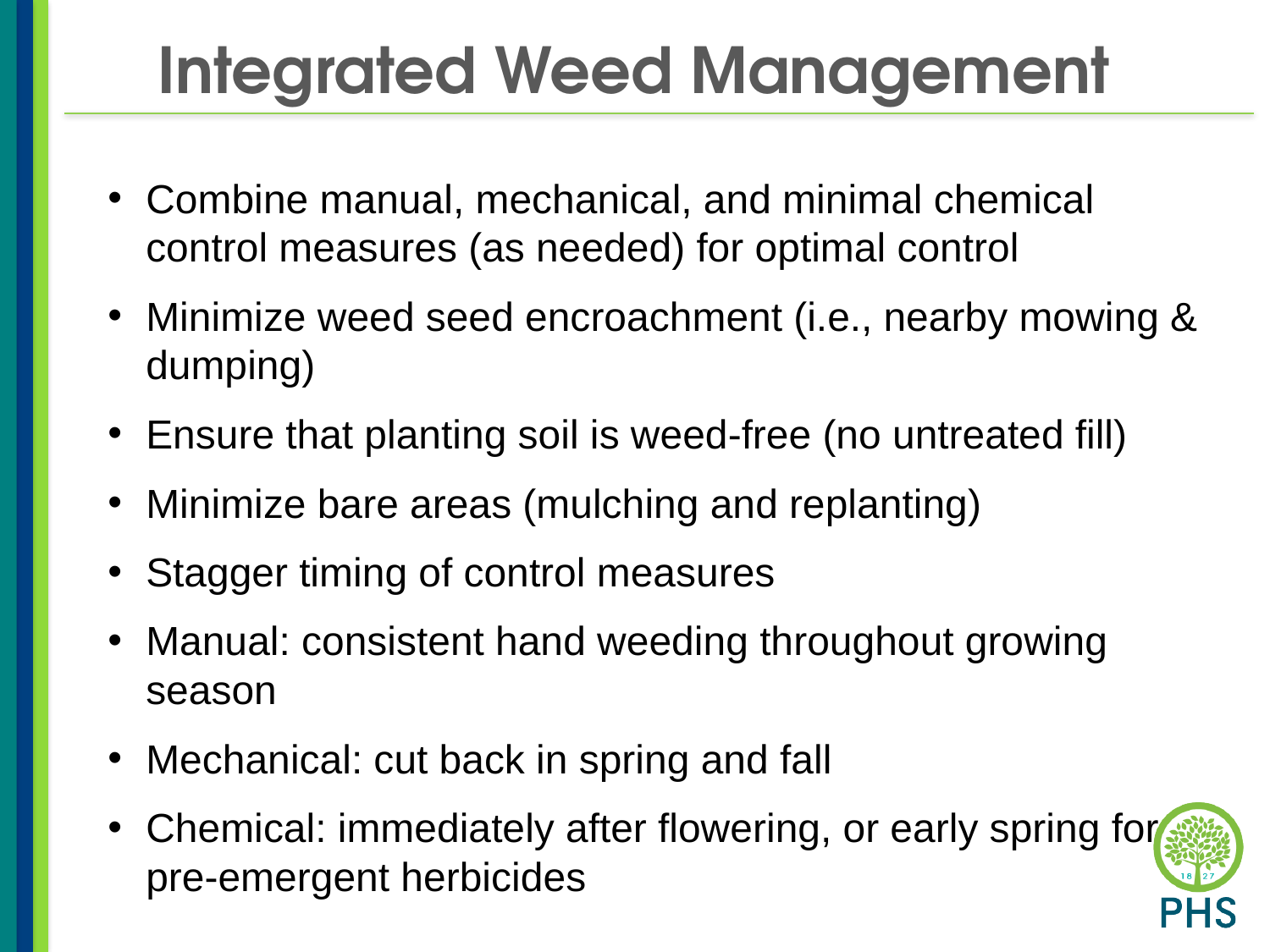

# Integrated Weed Management
Combine manual, mechanical, and minimal chemical control measures (as needed) for optimal control
Minimize weed seed encroachment (i.e., nearby mowing & dumping)
Ensure that planting soil is weed-free (no untreated fill)
Minimize bare areas (mulching and replanting)
Stagger timing of control measures
Manual: consistent hand weeding throughout growing season
Mechanical: cut back in spring and fall
Chemical: immediately after flowering, or early spring for pre-emergent herbicides